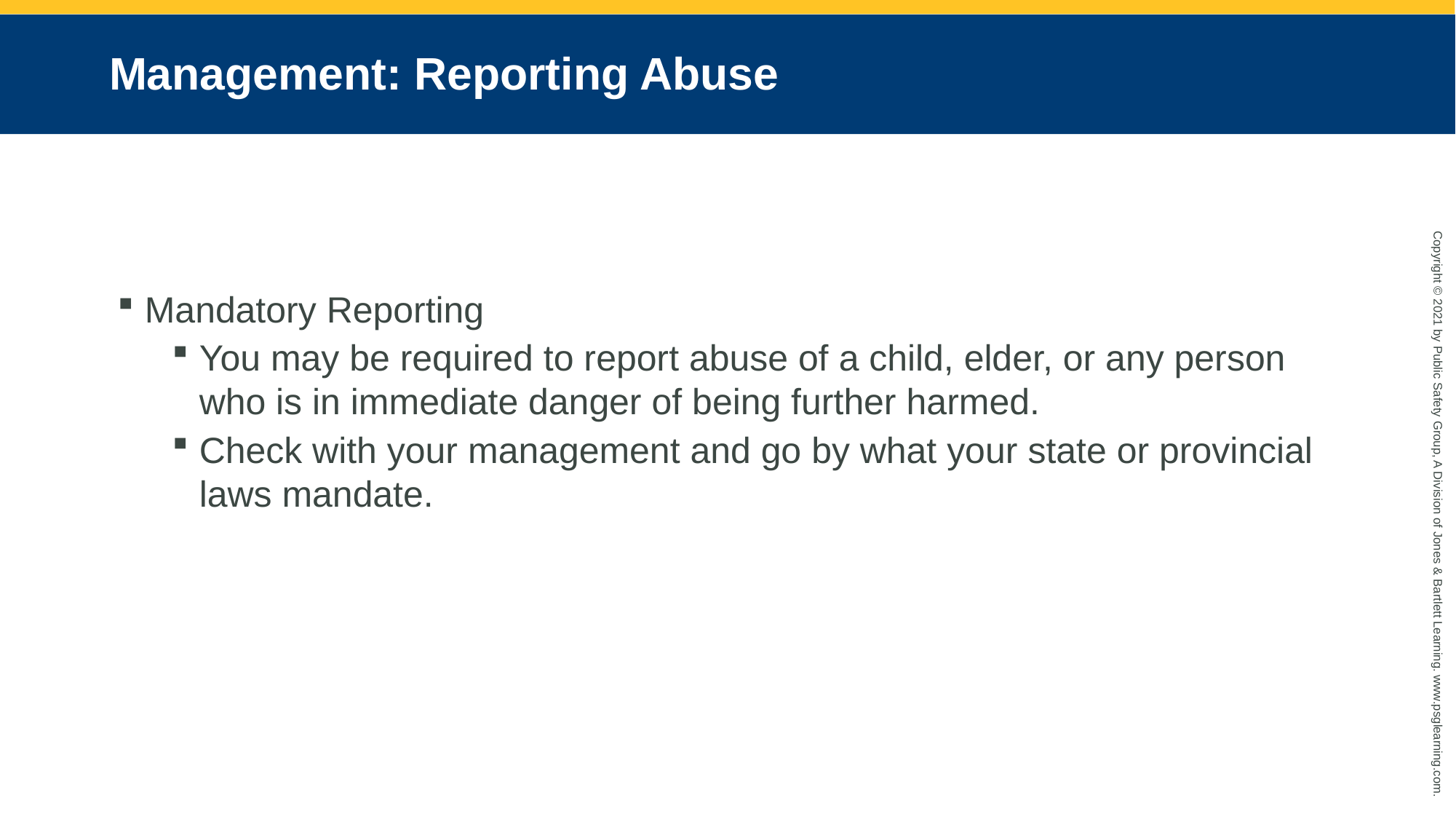

# Management: Reporting Abuse
Mandatory Reporting
You may be required to report abuse of a child, elder, or any person who is in immediate danger of being further harmed.
Check with your management and go by what your state or provincial laws mandate.